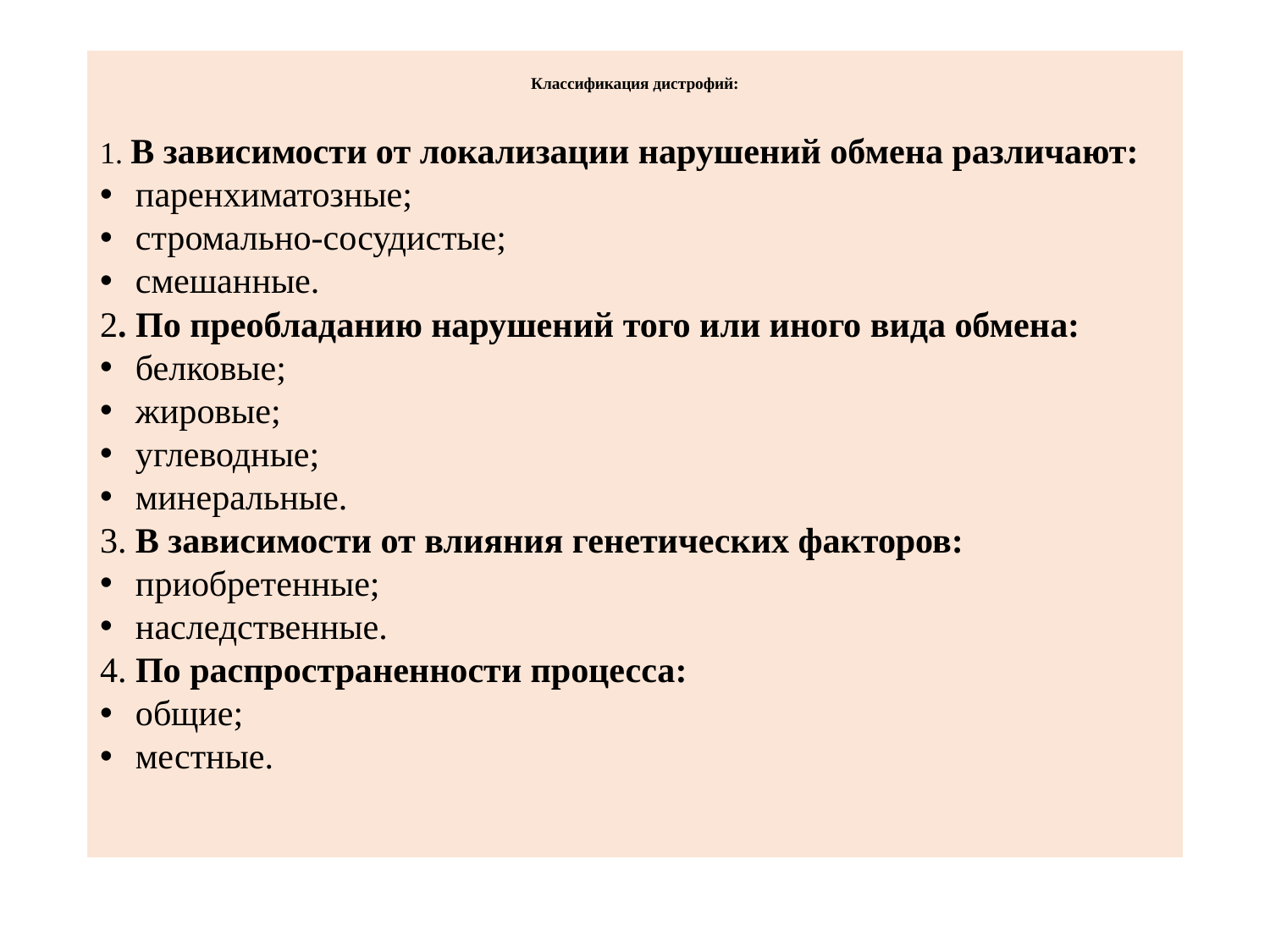

# Классификация дистрофий:
1. В зависимости от локализации нарушений обмена различают:
паренхиматозные;
стромально-сосудистые;
смешанные.
2. По преобладанию нарушений того или иного вида обмена:
белковые;
жировые;
углеводные;
минеральные.
3. В зависимости от влияния генетических факторов:
приобретенные;
наследственные.
4. По распространенности процесса:
общие;
местные.